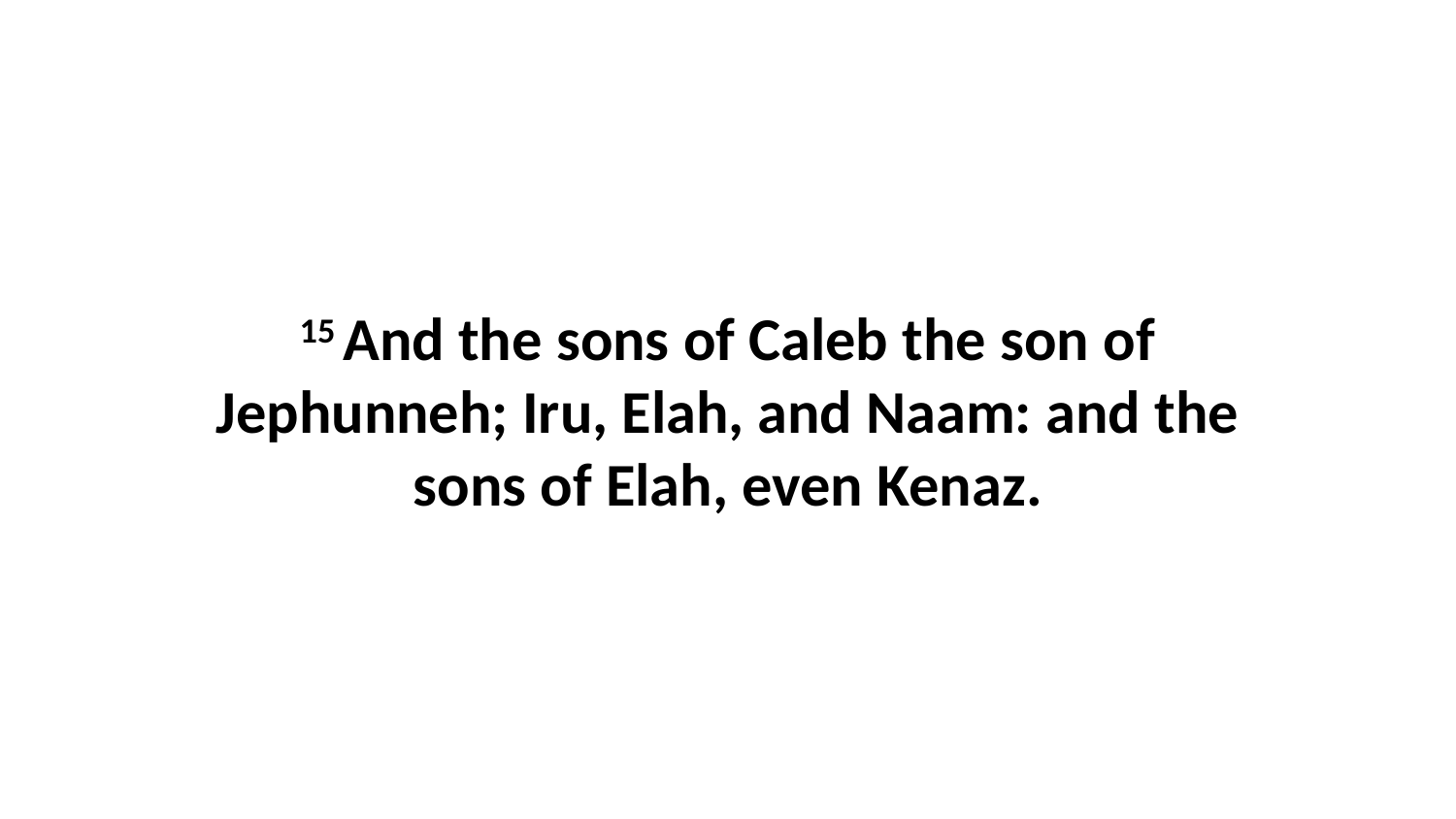

15 And the sons of Caleb the son of Jephunneh; Iru, Elah, and Naam: and the sons of Elah, even Kenaz.